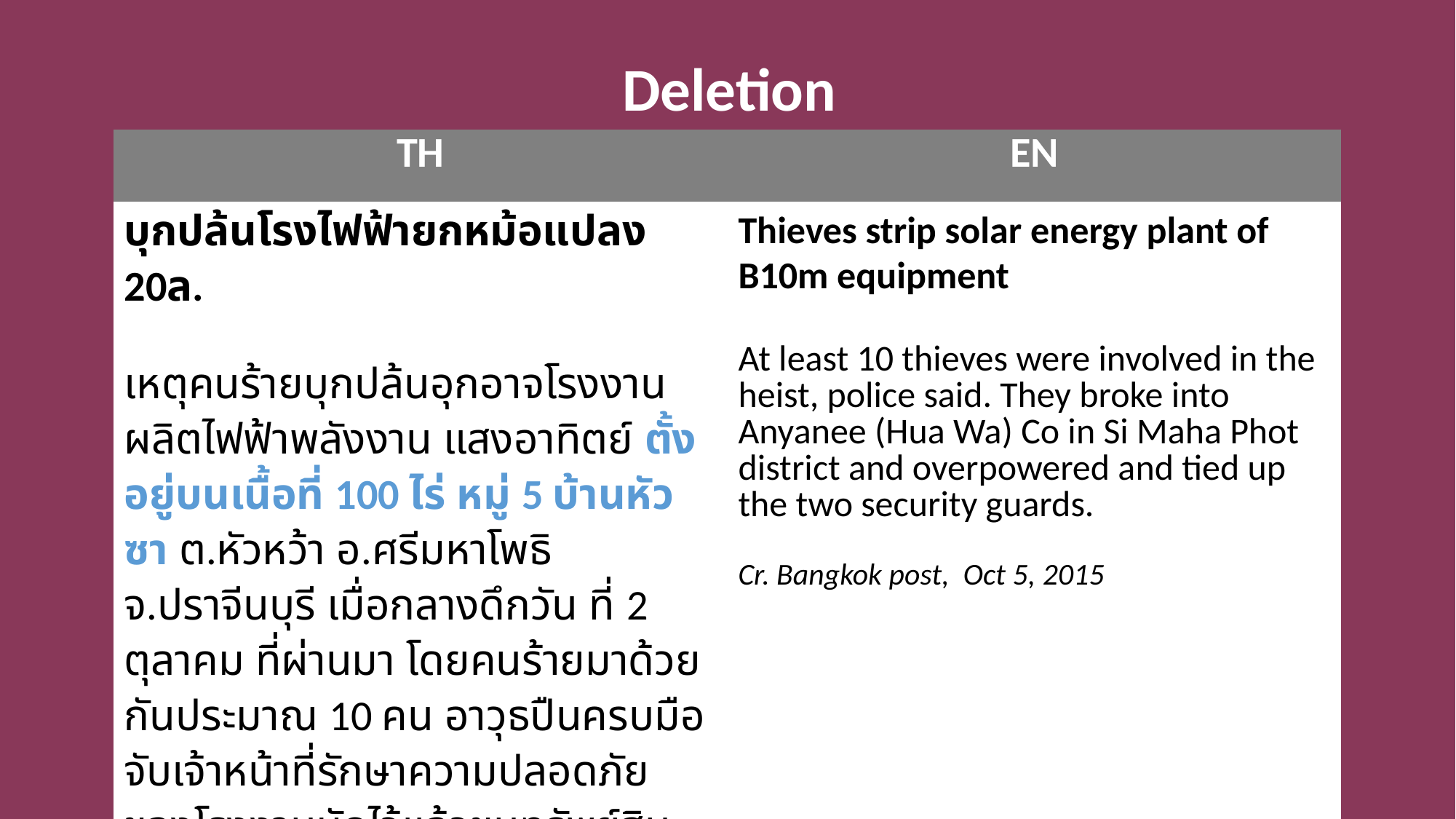

Deletion
| TH | EN |
| --- | --- |
| บุกปล้นโรงไฟฟ้ายกหม้อแปลง 20ล. เหตุคนร้ายบุกปล้นอุกอาจโรงงานผลิตไฟฟ้าพลังงาน แสงอาทิตย์ ตั้งอยู่บนเนื้อที่ 100 ไร่ หมู่ 5 บ้านหัวซา ต.หัวหว้า อ.ศรีมหาโพธิ จ.ปราจีนบุรี เมื่อกลางดึกวัน ที่ 2 ตุลาคม ที่ผ่านมา โดยคนร้ายมาด้วยกันประมาณ 10 คน อาวุธปืนครบมือ จับเจ้าหน้าที่รักษาความปลอดภัยของโรงงานมัดไว้แล้วขนทรัพย์สินหนีไปมูลค่า 20 ล้านบาท Cr. Khom Chud Luek , Oct 3, 2015 | Thieves strip solar energy plant of B10m equipment At least 10 thieves were involved in the heist, police said. They broke into Anyanee (Hua Wa) Co in Si Maha Phot district and overpowered and tied up the two security guards. Cr. Bangkok post, Oct 5, 2015 |